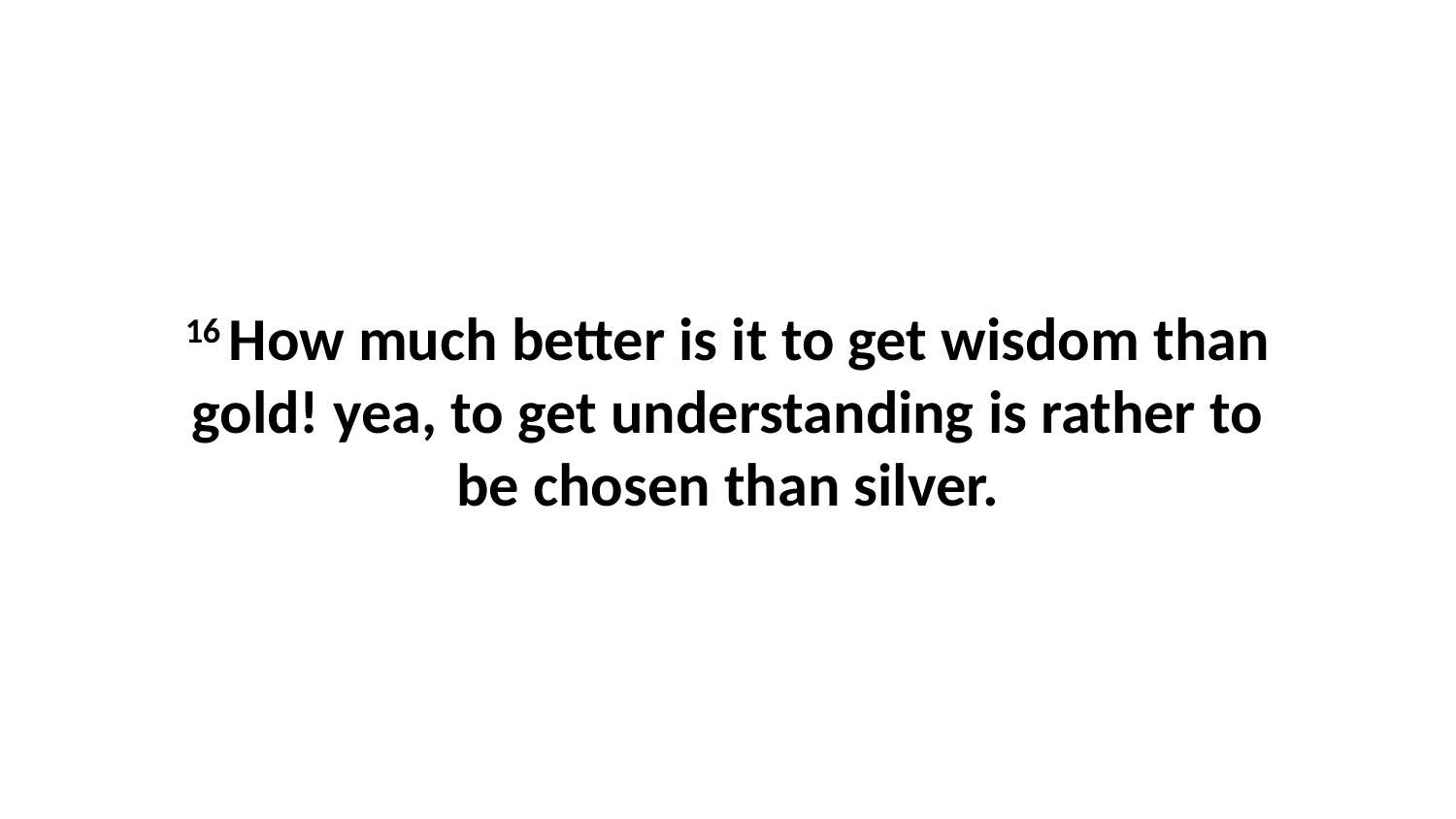

16 How much better is it to get wisdom than gold! yea, to get understanding is rather to be chosen than silver.